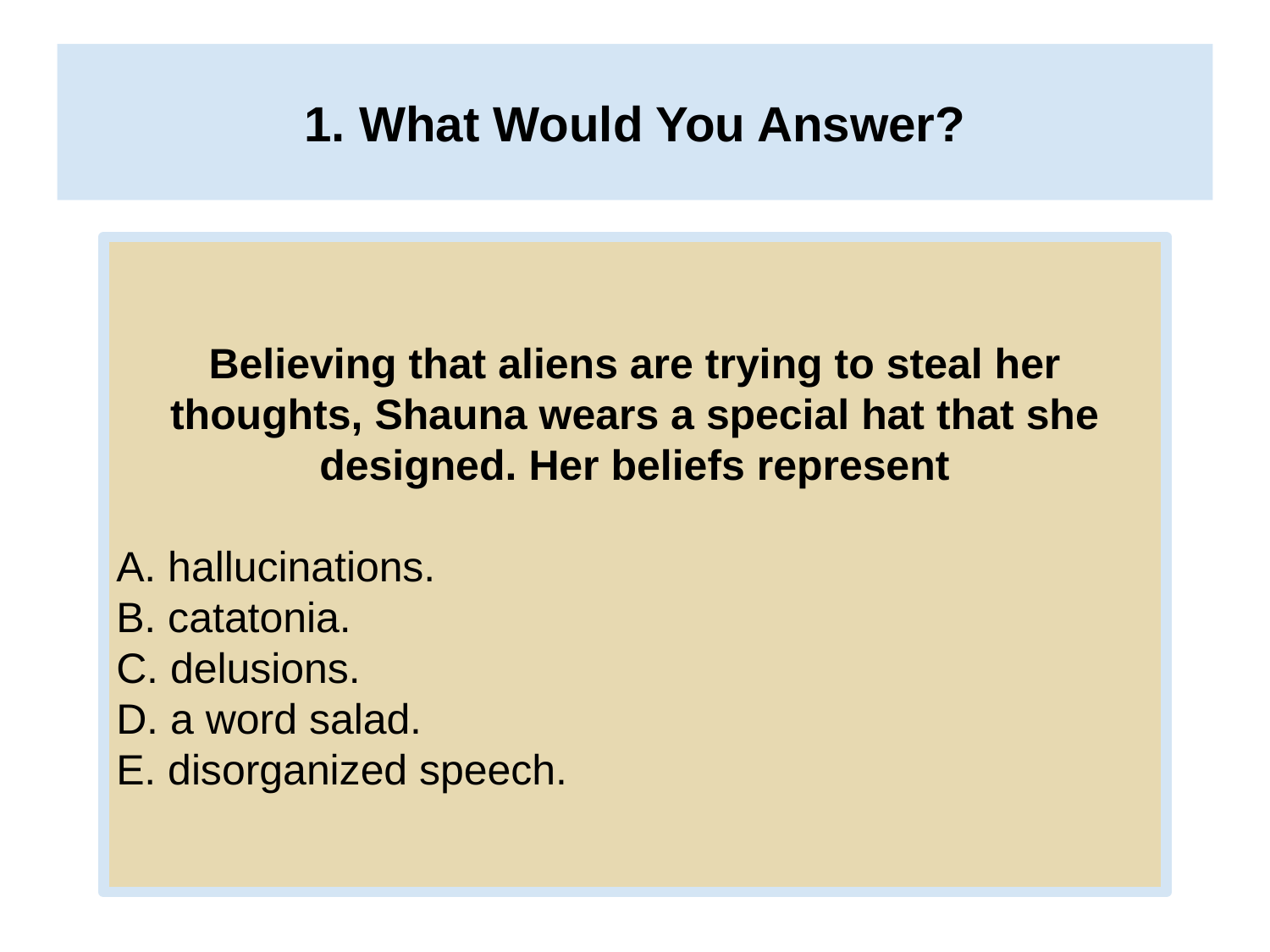

# 1. What Would You Answer?
Believing that aliens are trying to steal her thoughts, Shauna wears a special hat that she designed. Her beliefs represent

A. hallucinations.
B. catatonia.
C. delusions.
D. a word salad.
E. disorganized speech.